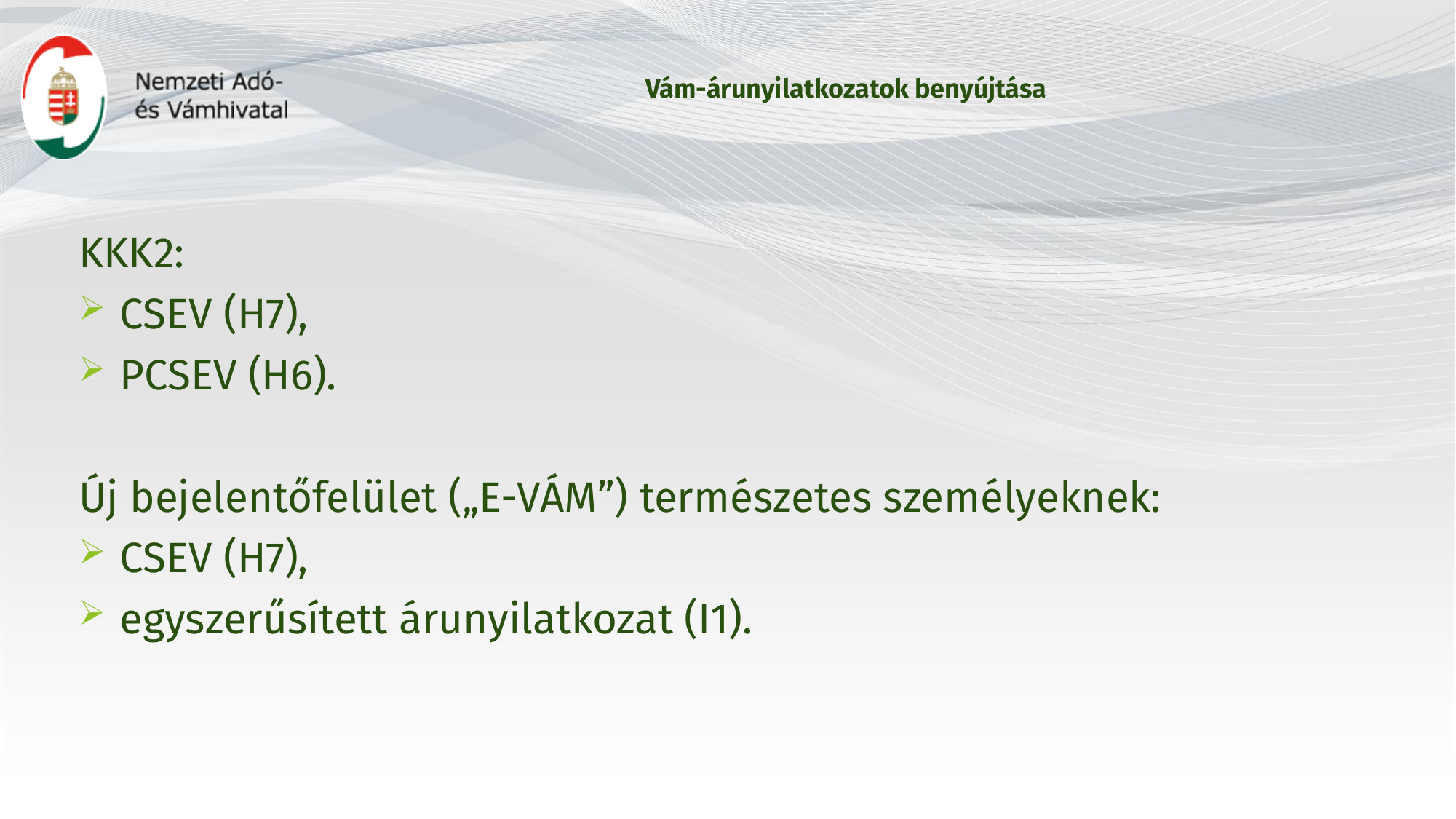

# Vám-árunyilatkozatok benyújtása
KKK2:
CSEV (H7),
PCSEV (H6).

Új bejelentőfelület („E-VÁM”) természetes személyeknek:
CSEV (H7),
egyszerűsített árunyilatkozat (I1).